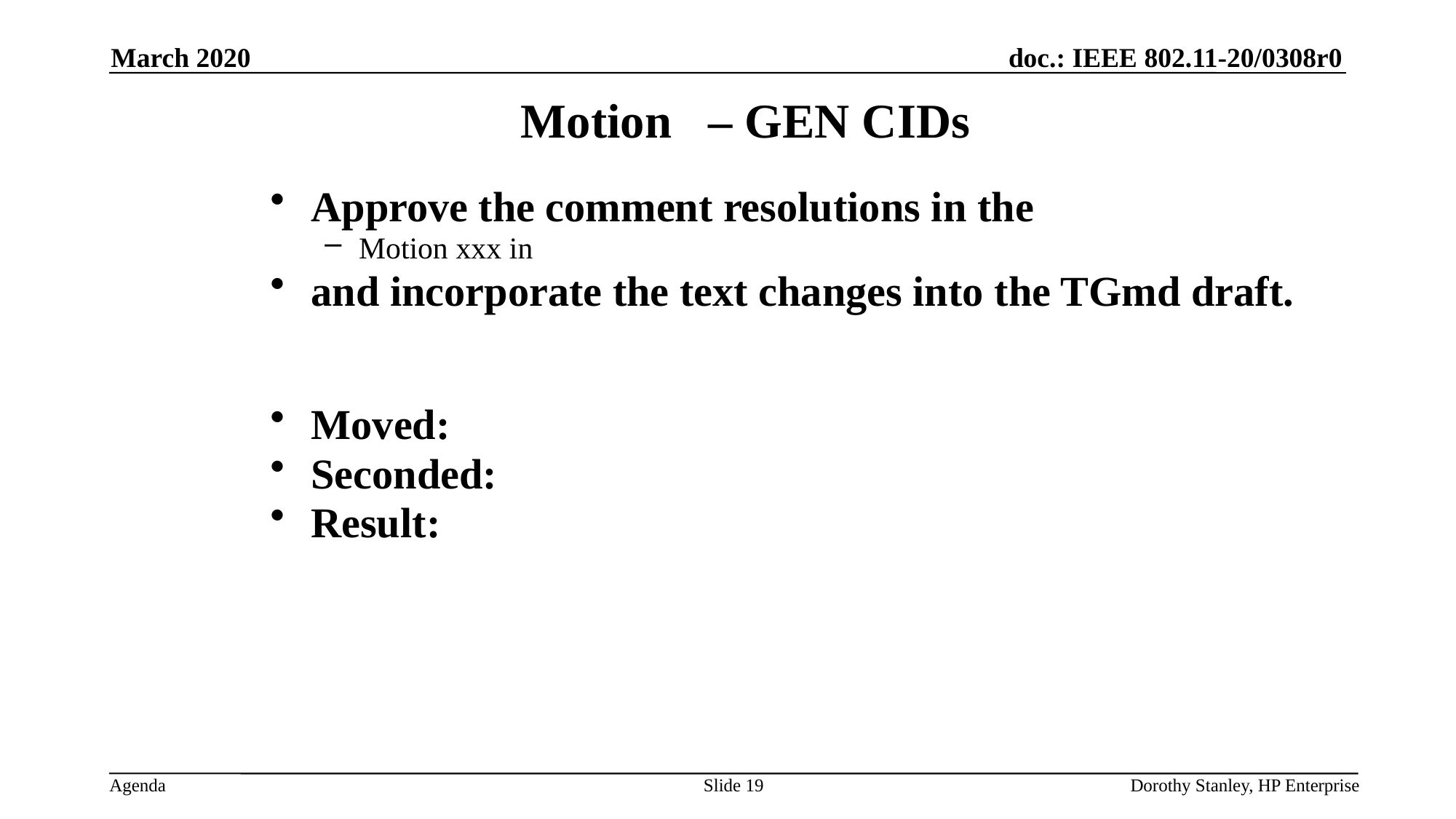

March 2020
Motion   – GEN CIDs
Approve the comment resolutions in the
Motion xxx in
and incorporate the text changes into the TGmd draft.

Moved:
Seconded:
Result:

Slide 19
Dorothy Stanley, HP Enterprise